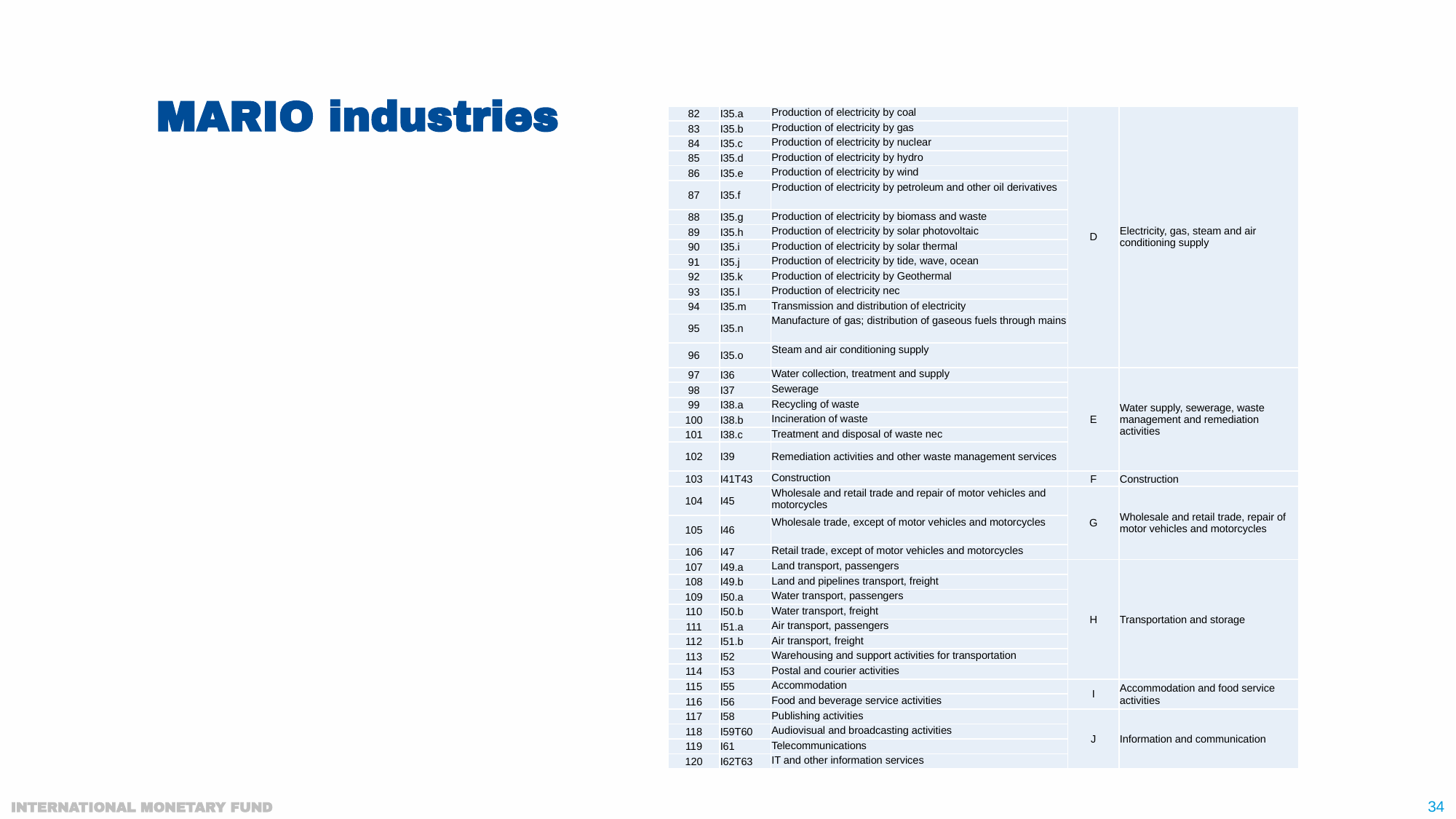

# MARIO industries
| 82 | I35.a | Production of electricity by coal | D | Electricity, gas, steam and air conditioning supply |
| --- | --- | --- | --- | --- |
| 83 | I35.b | Production of electricity by gas |  |  |
| 84 | I35.c | Production of electricity by nuclear |  |  |
| 85 | I35.d | Production of electricity by hydro |  |  |
| 86 | I35.e | Production of electricity by wind |  |  |
| 87 | I35.f | Production of electricity by petroleum and other oil derivatives |  |  |
| 88 | I35.g | Production of electricity by biomass and waste |  |  |
| 89 | I35.h | Production of electricity by solar photovoltaic |  |  |
| 90 | I35.i | Production of electricity by solar thermal |  |  |
| 91 | I35.j | Production of electricity by tide, wave, ocean |  |  |
| 92 | I35.k | Production of electricity by Geothermal |  |  |
| 93 | I35.l | Production of electricity nec |  |  |
| 94 | I35.m | Transmission and distribution of electricity |  |  |
| 95 | I35.n | Manufacture of gas; distribution of gaseous fuels through mains |  |  |
| 96 | I35.o | Steam and air conditioning supply |  |  |
| 97 | I36 | Water collection, treatment and supply | E | Water supply, sewerage, waste management and remediation activities |
| 98 | I37 | Sewerage |  |  |
| 99 | I38.a | Recycling of waste |  |  |
| 100 | I38.b | Incineration of waste |  |  |
| 101 | I38.c | Treatment and disposal of waste nec |  |  |
| 102 | I39 | Remediation activities and other waste management services |  |  |
| 103 | I41T43 | Construction | F | Construction |
| 104 | I45 | Wholesale and retail trade and repair of motor vehicles and motorcycles | G | Wholesale and retail trade, repair of motor vehicles and motorcycles |
| 105 | I46 | Wholesale trade, except of motor vehicles and motorcycles |  |  |
| 106 | I47 | Retail trade, except of motor vehicles and motorcycles |  |  |
| 107 | I49.a | Land transport, passengers | H | Transportation and storage |
| 108 | I49.b | Land and pipelines transport, freight |  |  |
| 109 | I50.a | Water transport, passengers |  |  |
| 110 | I50.b | Water transport, freight |  |  |
| 111 | I51.a | Air transport, passengers |  |  |
| 112 | I51.b | Air transport, freight |  |  |
| 113 | I52 | Warehousing and support activities for transportation |  |  |
| 114 | I53 | Postal and courier activities |  |  |
| 115 | I55 | Accommodation | I | Accommodation and food service activities |
| 116 | I56 | Food and beverage service activities |  |  |
| 117 | I58 | Publishing activities | J | Information and communication |
| 118 | I59T60 | Audiovisual and broadcasting activities |  |  |
| 119 | I61 | Telecommunications |  |  |
| 120 | I62T63 | IT and other information services |  |  |